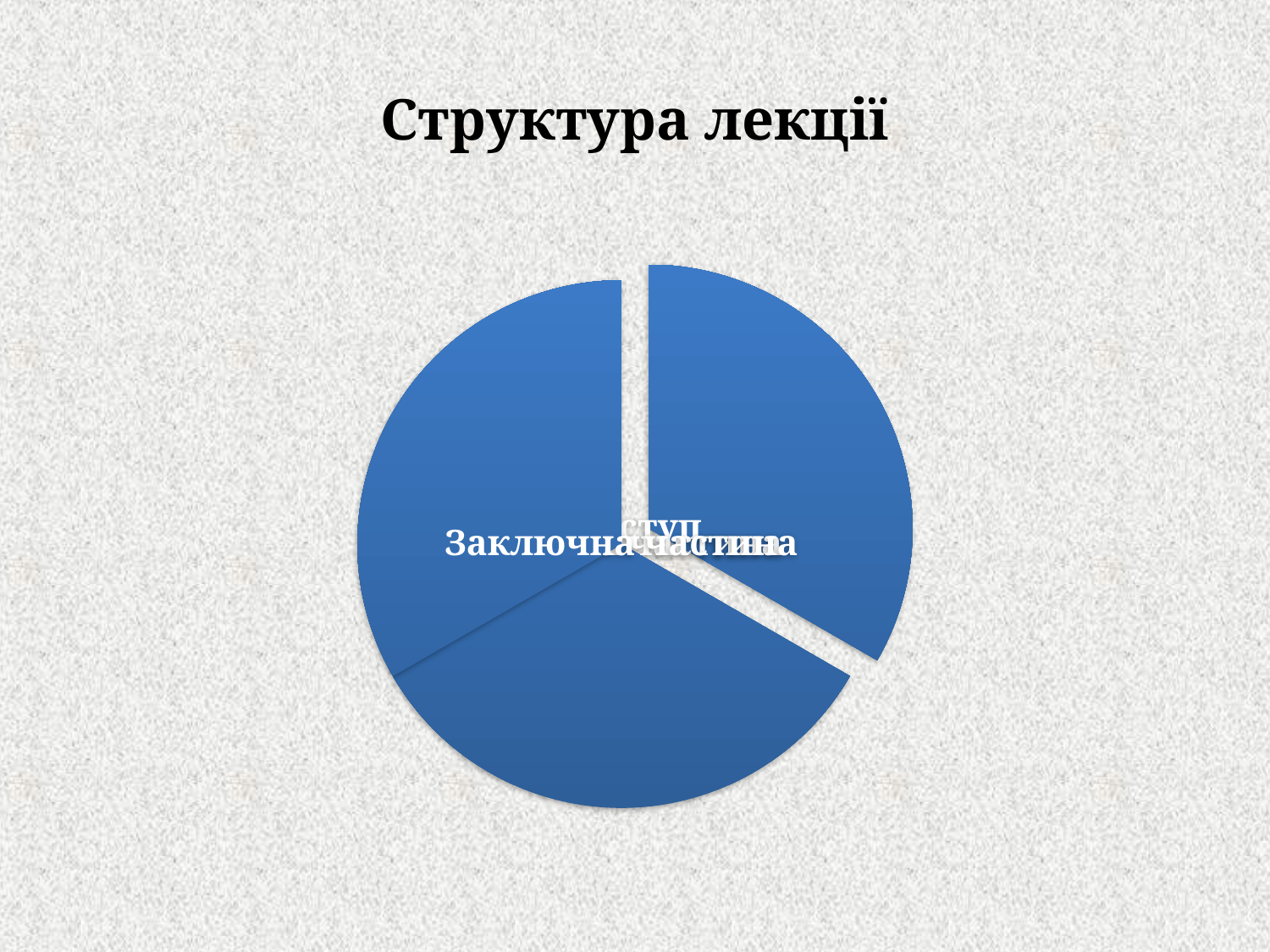

# Структура лекції
Вступ
Основна частина
Заключна частина